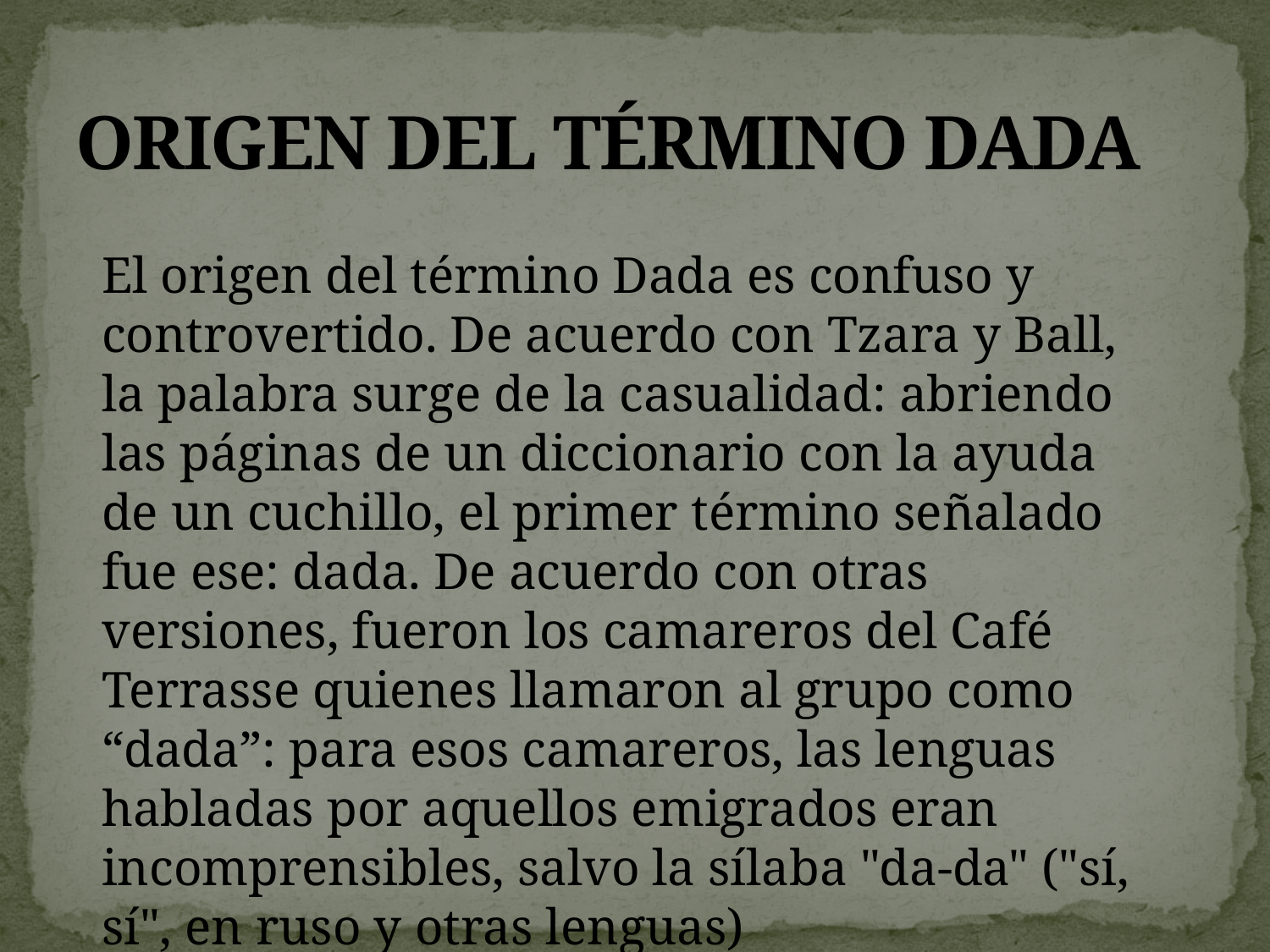

# ORIGEN DEL TÉRMINO DADA
El origen del término Dada es confuso y controvertido. De acuerdo con Tzara y Ball, la palabra surge de la casualidad: abriendo las páginas de un diccionario con la ayuda de un cuchillo, el primer término señalado fue ese: dada. De acuerdo con otras versiones, fueron los camareros del Café Terrasse quienes llamaron al grupo como “dada”: para esos camareros, las lenguas habladas por aquellos emigrados eran incomprensibles, salvo la sílaba "da-da" ("sí, sí", en ruso y otras lenguas)